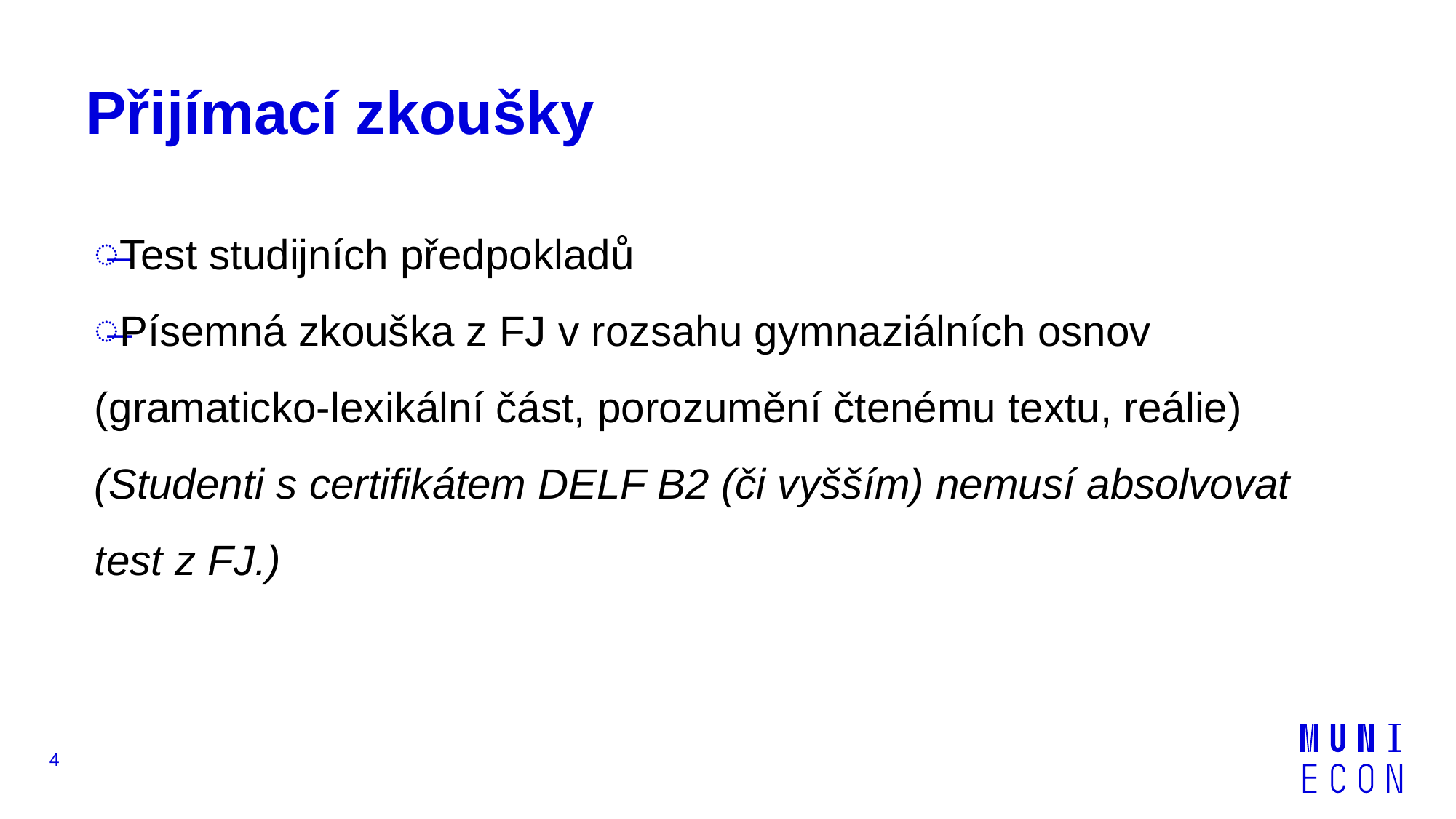

# Přijímací zkoušky
Test studijních předpokladů
Písemná zkouška z FJ v rozsahu gymnaziálních osnov
(gramaticko-lexikální část, porozumění čtenému textu, reálie)
(Studenti s certifikátem DELF B2 (či vyšším) nemusí absolvovat test z FJ.)
4